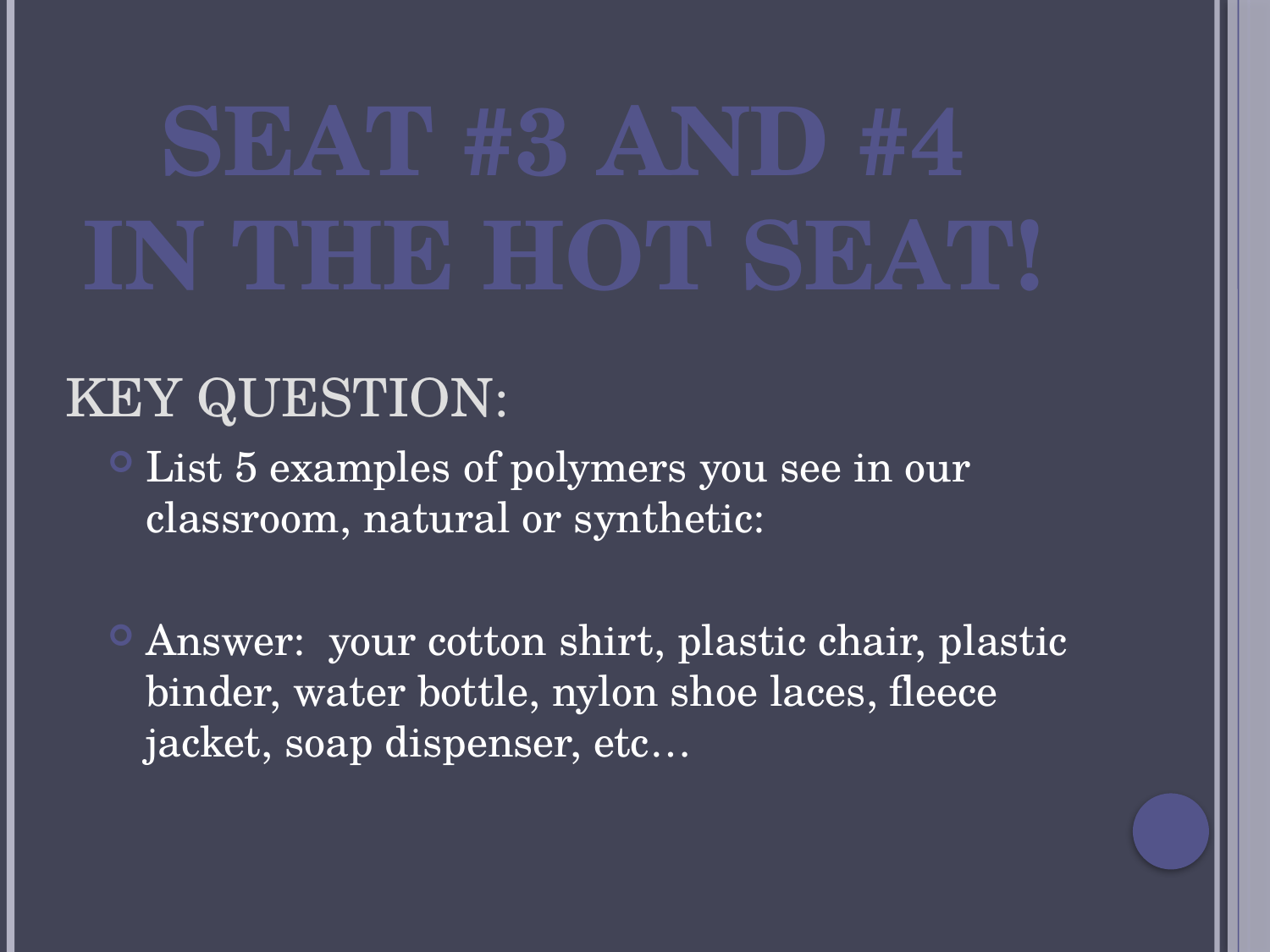

Seat #3 and #4
In the hot seat!
# Key Question:
List 5 examples of polymers you see in our classroom, natural or synthetic:

Answer:  your cotton shirt, plastic chair, plastic binder, water bottle, nylon shoe laces, fleece jacket, soap dispenser, etc…